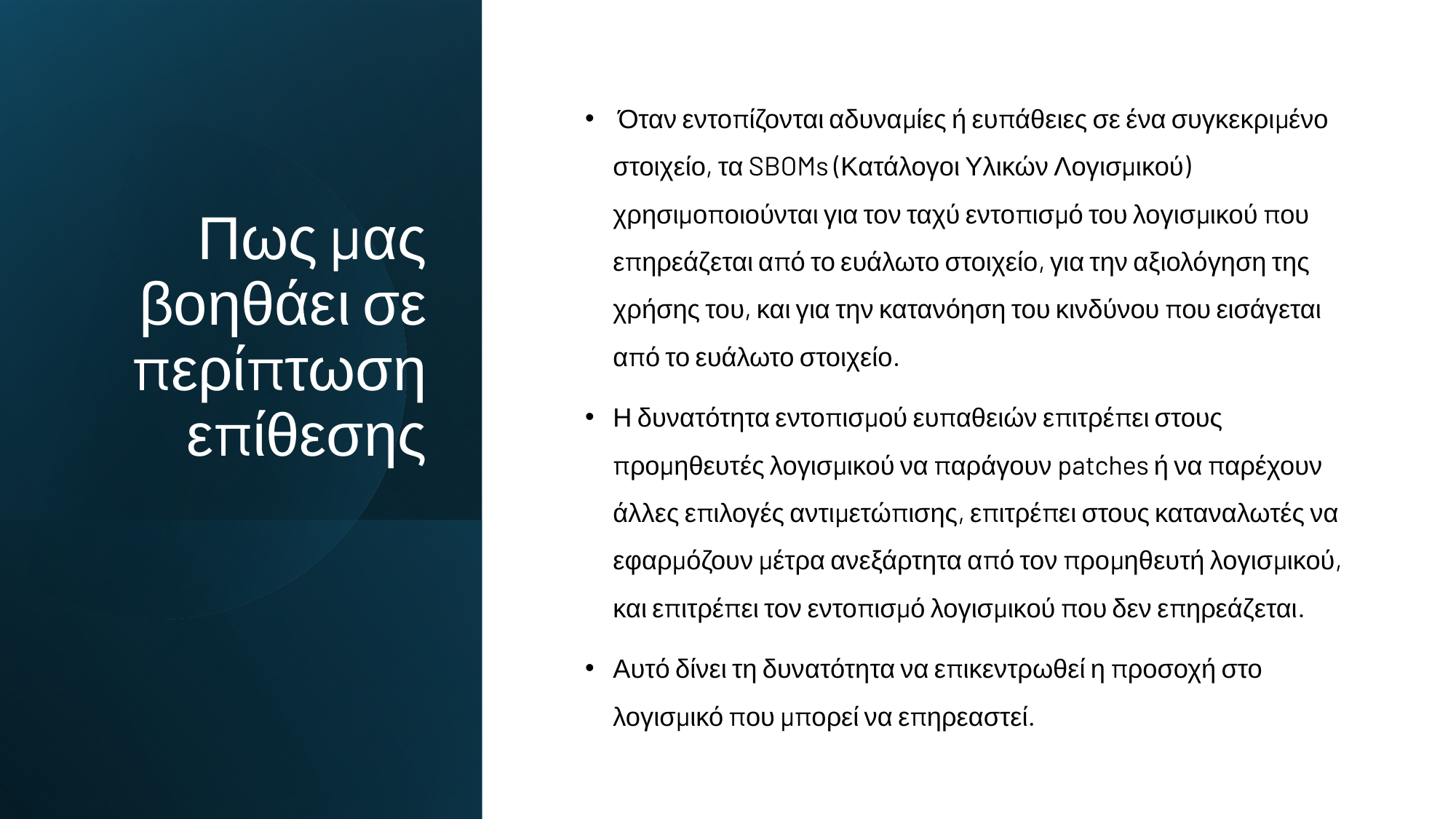

# Πως μας βοηθάει σε περίπτωση επίθεσης
 Όταν εντοπίζονται αδυναμίες ή ευπάθειες σε ένα συγκεκριμένο στοιχείο, τα SBOMs (Κατάλογοι Υλικών Λογισμικού) χρησιμοποιούνται για τον ταχύ εντοπισμό του λογισμικού που επηρεάζεται από το ευάλωτο στοιχείο, για την αξιολόγηση της χρήσης του, και για την κατανόηση του κινδύνου που εισάγεται από το ευάλωτο στοιχείο.
Η δυνατότητα εντοπισμού ευπαθειών επιτρέπει στους προμηθευτές λογισμικού να παράγουν patches ή να παρέχουν άλλες επιλογές αντιμετώπισης, επιτρέπει στους καταναλωτές να εφαρμόζουν μέτρα ανεξάρτητα από τον προμηθευτή λογισμικού, και επιτρέπει τον εντοπισμό λογισμικού που δεν επηρεάζεται.
Αυτό δίνει τη δυνατότητα να επικεντρωθεί η προσοχή στο λογισμικό που μπορεί να επηρεαστεί.